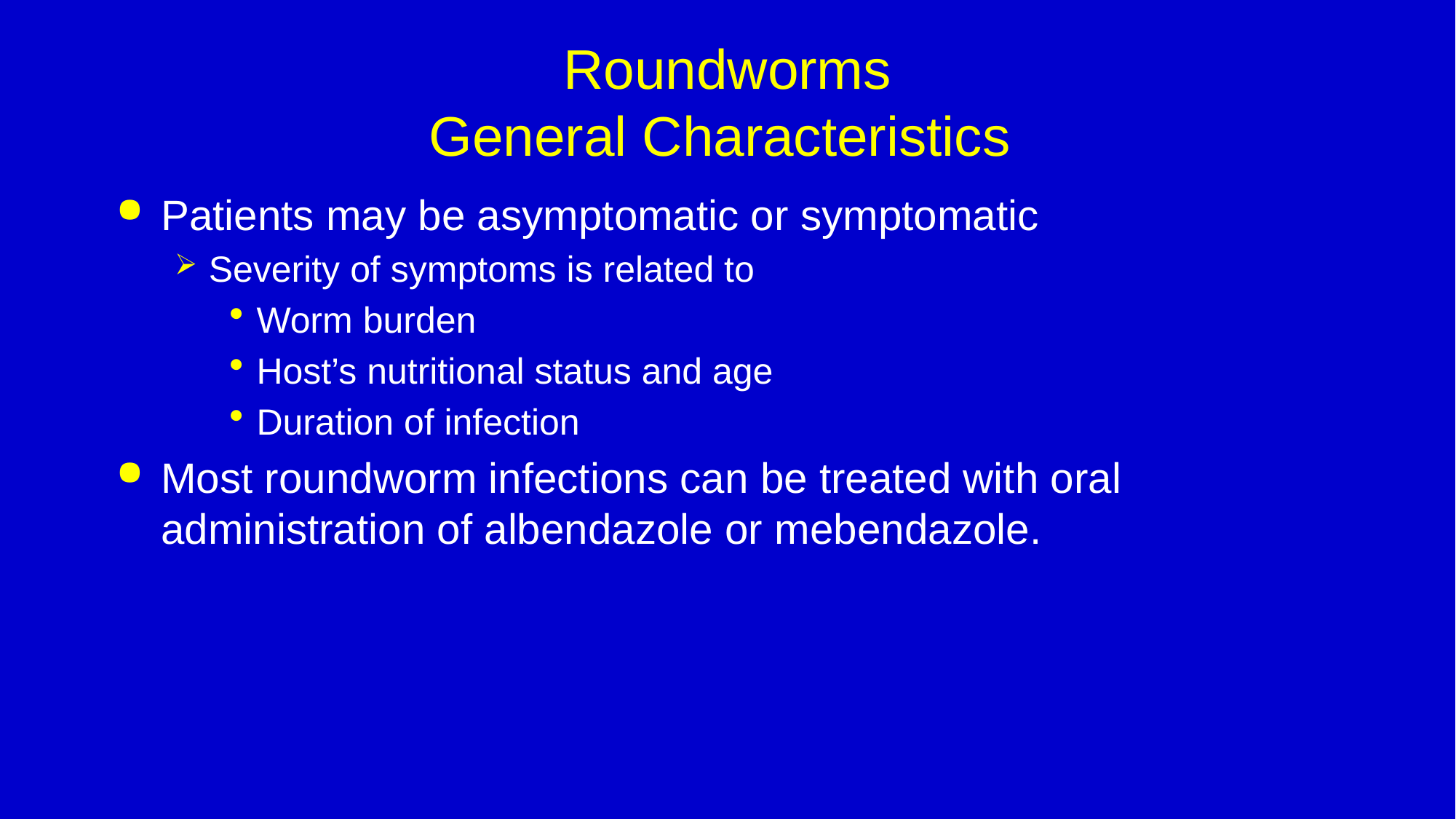

# Roundworms General Characteristics
Patients may be asymptomatic or symptomatic
Severity of symptoms is related to
Worm burden
Host’s nutritional status and age
Duration of infection
Most roundworm infections can be treated with oral administration of albendazole or mebendazole.